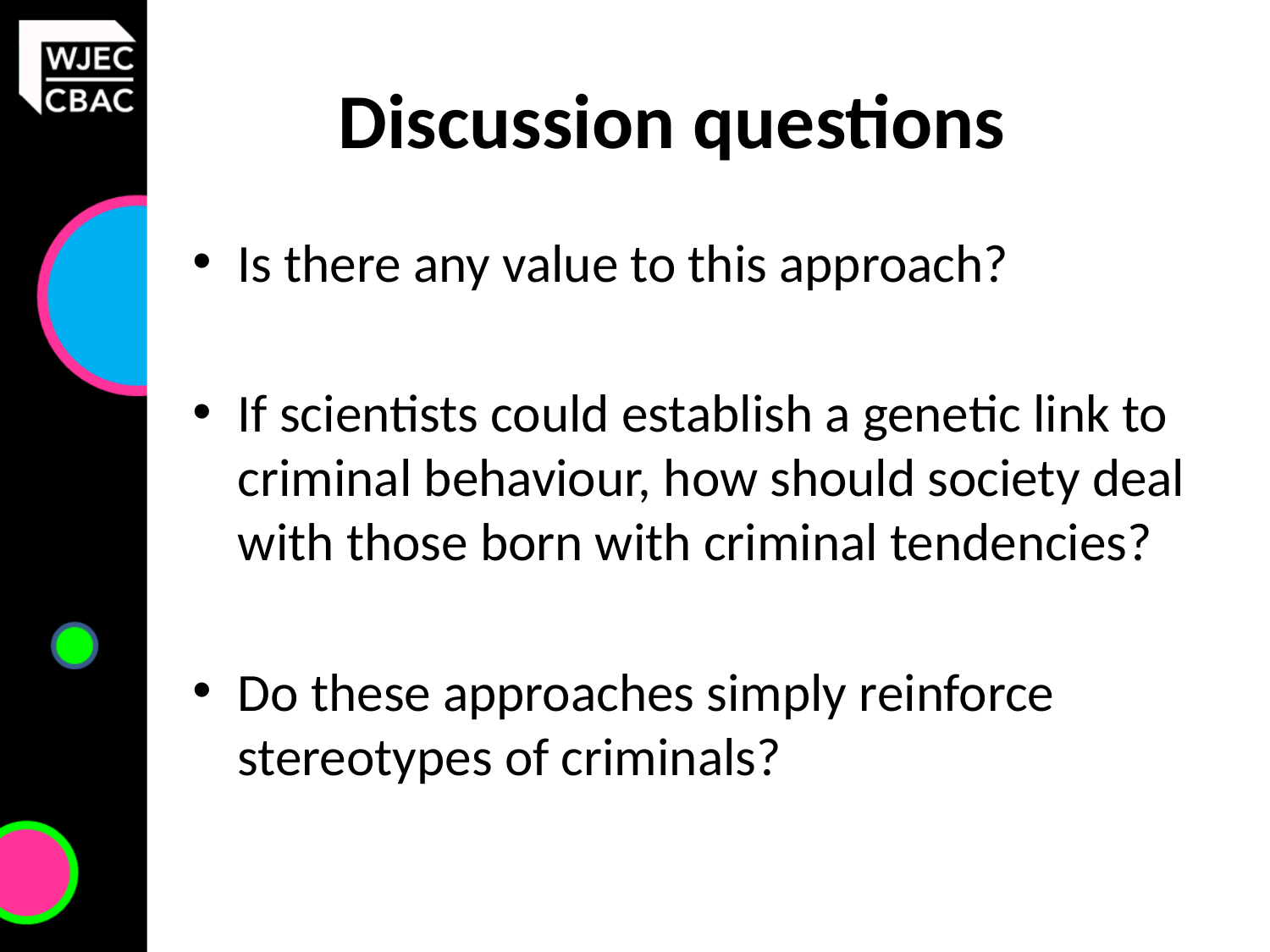

# Discussion questions
Is there any value to this approach?

If scientists could establish a genetic link to criminal behaviour, how should society deal with those born with criminal tendencies?

Do these approaches simply reinforce stereotypes of criminals?